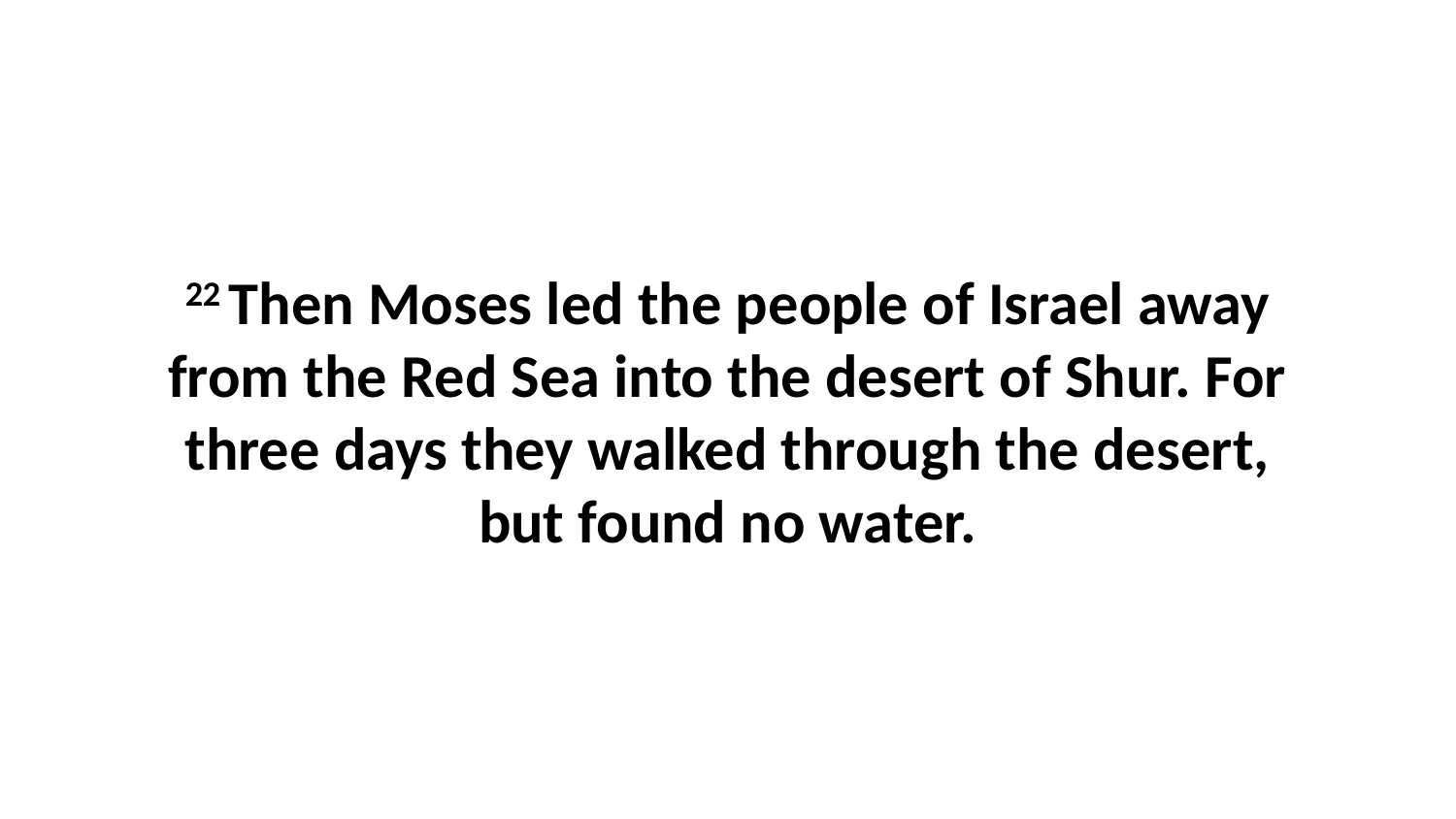

22 Then Moses led the people of Israel away from the Red Sea into the desert of Shur. For three days they walked through the desert, but found no water.